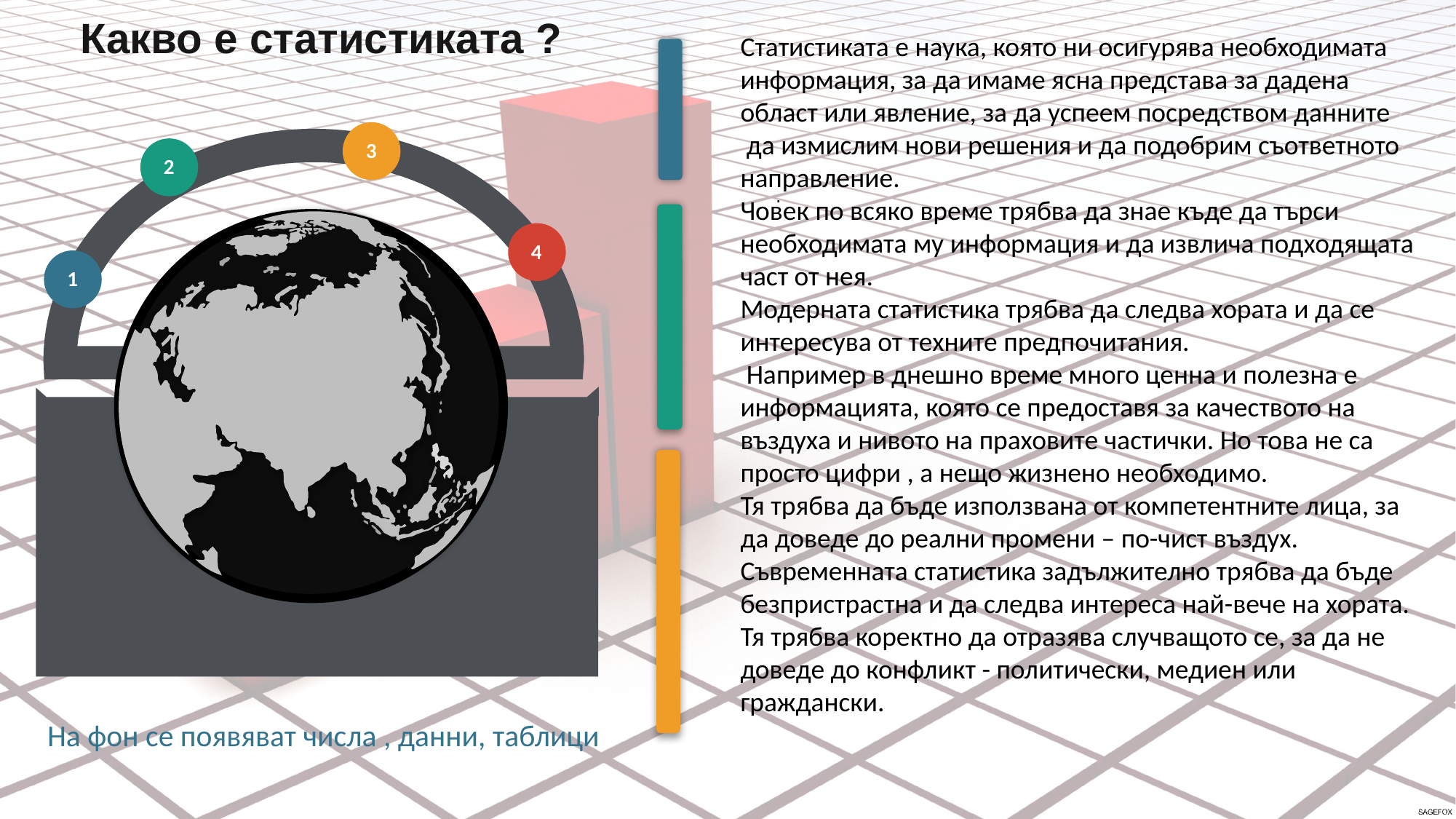

Какво е статистиката ?
Статистиката е наука, която ни осигурява необходимата информация, за да имаме ясна представа за дадена област или явление, за да успеем посредством данните
 да измислим нови решения и да подобрим съответното направление.
Човек по всяко време трябва да знае къде да търси необходимата му информация и да извлича подходящата част от нея.
Модерната статистика трябва да следва хората и да се интересува от техните предпочитания.
 Например в днешно време много ценна и полезна е информацията, която се предоставя за качеството на въздуха и нивото на праховите частички. Но това не са просто цифри , а нещо жизнено необходимо.
Тя трябва да бъде използвана от компетентните лица, за да доведе до реални промени – по-чист въздух.
Съвременната статистика задължително трябва да бъде
безпристрастна и да следва интереса най-вече на хората.
Тя трябва коректно да отразява случващото се, за да не доведе до конфликт - политически, медиен или граждански.

3

2

.

4

1

На фон се появяват числа , данни, таблици